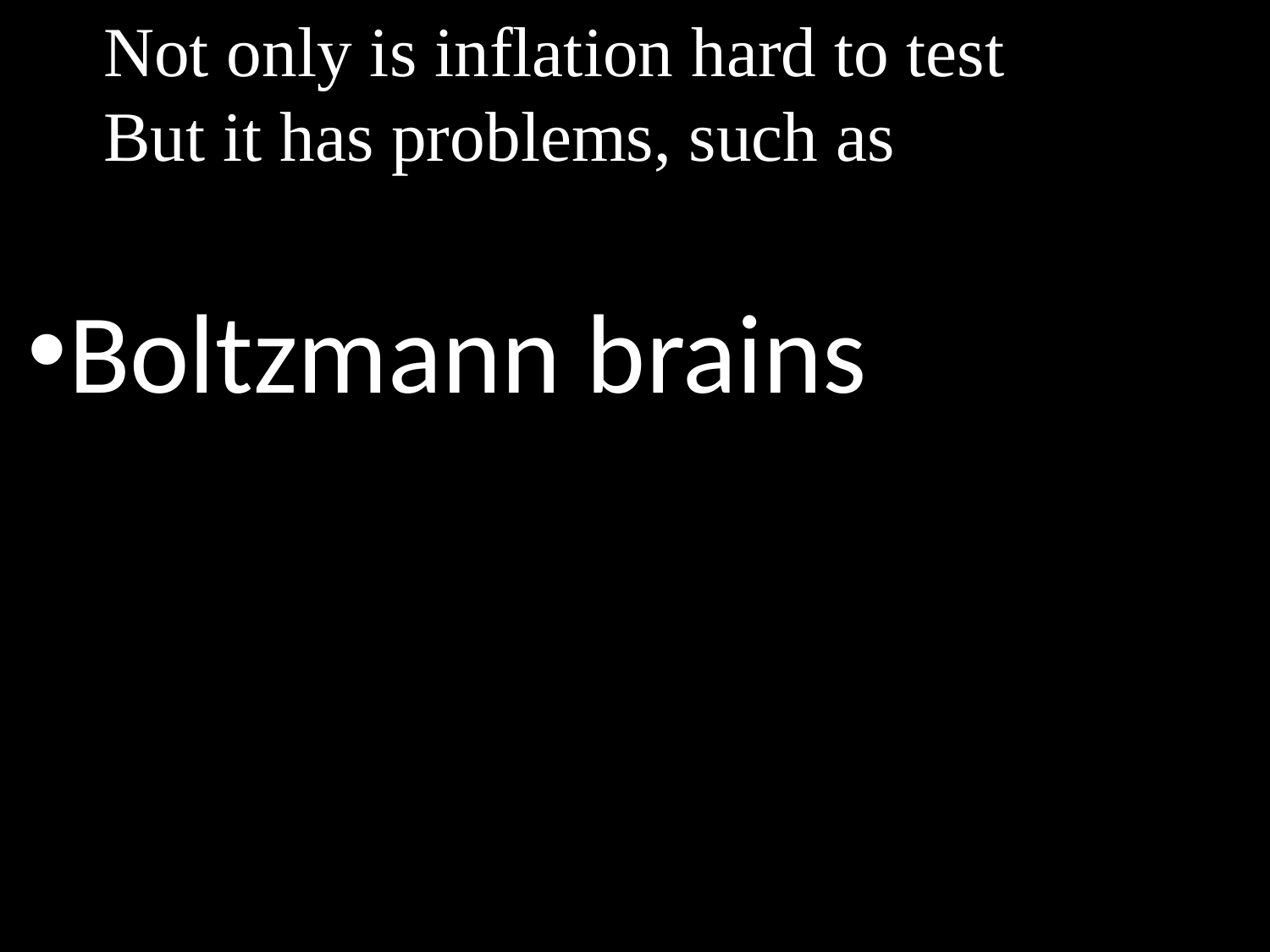

Not only is inflation hard to test
But it has problems, such as

Inflation
Boltzmann brains
String theory
The Multiverse